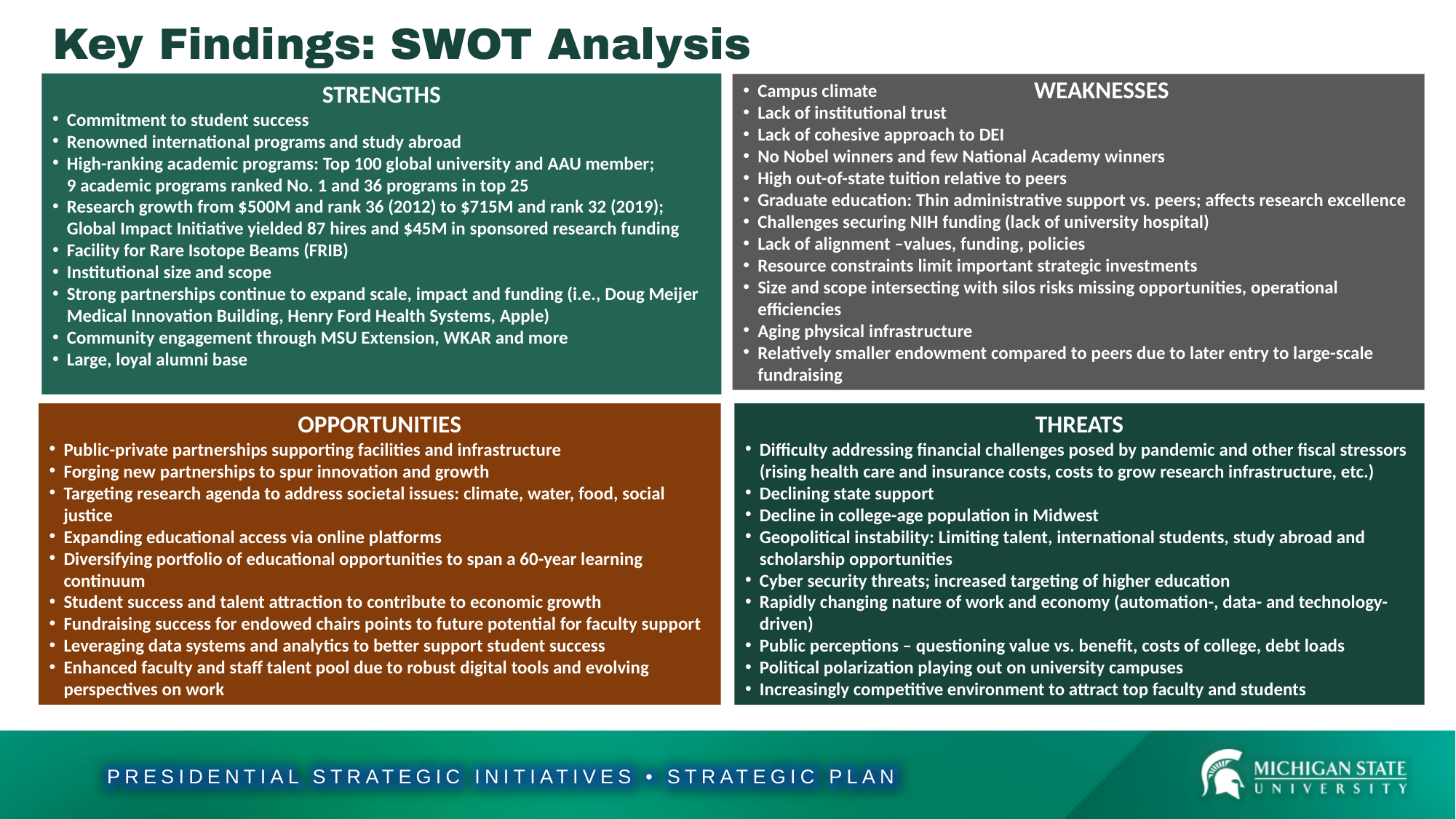

Key Findings: SWOT Analysis

WEAKNESSES
STRENGTHS
Commitment to student success
Renowned international programs and study abroad
High-ranking academic programs: Top 100 global university and AAU member;
9 academic programs ranked No. 1 and 36 programs in top 25
Research growth from $500M and rank 36 (2012) to $715M and rank 32 (2019); Global Impact Initiative yielded 87 hires and $45M in sponsored research funding
Facility for Rare Isotope Beams (FRIB)
Institutional size and scope
Strong partnerships continue to expand scale, impact and funding (i.e., Doug Meijer Medical Innovation Building, Henry Ford Health Systems, Apple)
Community engagement through MSU Extension, WKAR and more
Large, loyal alumni base

Campus climate
Lack of institutional trust
Lack of cohesive approach to DEI
No Nobel winners and few National Academy winners
High out-of-state tuition relative to peers
Graduate education: Thin administrative support vs. peers; affects research excellence
Challenges securing NIH funding (lack of university hospital)
Lack of alignment –values, funding, policies
Resource constraints limit important strategic investments
Size and scope intersecting with silos risks missing opportunities, operational efficiencies
Aging physical infrastructure
Relatively smaller endowment compared to peers due to later entry to large-scale fundraising
OPPORTUNITIES
Public-private partnerships supporting facilities and infrastructure
Forging new partnerships to spur innovation and growth
Targeting research agenda to address societal issues: climate, water, food, social justice
Expanding educational access via online platforms
Diversifying portfolio of educational opportunities to span a 60-year learning continuum
Student success and talent attraction to contribute to economic growth
Fundraising success for endowed chairs points to future potential for faculty support
Leveraging data systems and analytics to better support student success
Enhanced faculty and staff talent pool due to robust digital tools and evolving perspectives on work
THREATS
Difficulty addressing financial challenges posed by pandemic and other fiscal stressors (rising health care and insurance costs, costs to grow research infrastructure, etc.)
Declining state support
Decline in college-age population in Midwest
Geopolitical instability: Limiting talent, international students, study abroad and scholarship opportunities
Cyber security threats; increased targeting of higher education
Rapidly changing nature of work and economy (automation-, data- and technology-driven)
Public perceptions – questioning value vs. benefit, costs of college, debt loads
Political polarization playing out on university campuses
Increasingly competitive environment to attract top faculty and students